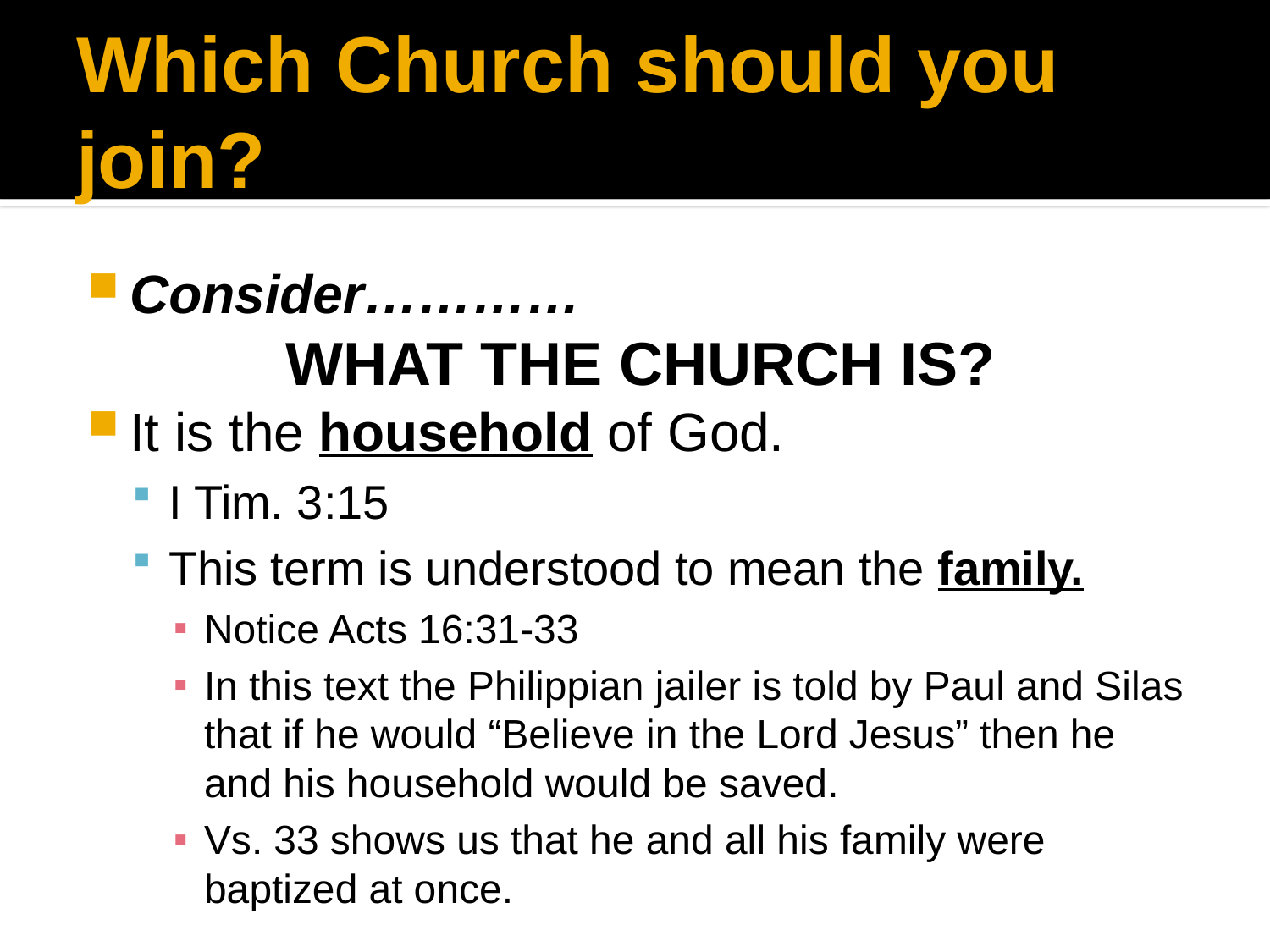

# Which Church should you join?
Consider…………
WHAT THE CHURCH IS?
It is the household of God.
I Tim. 3:15
This term is understood to mean the family.
Notice Acts 16:31-33
In this text the Philippian jailer is told by Paul and Silas that if he would “Believe in the Lord Jesus” then he and his household would be saved.
Vs. 33 shows us that he and all his family were baptized at once.